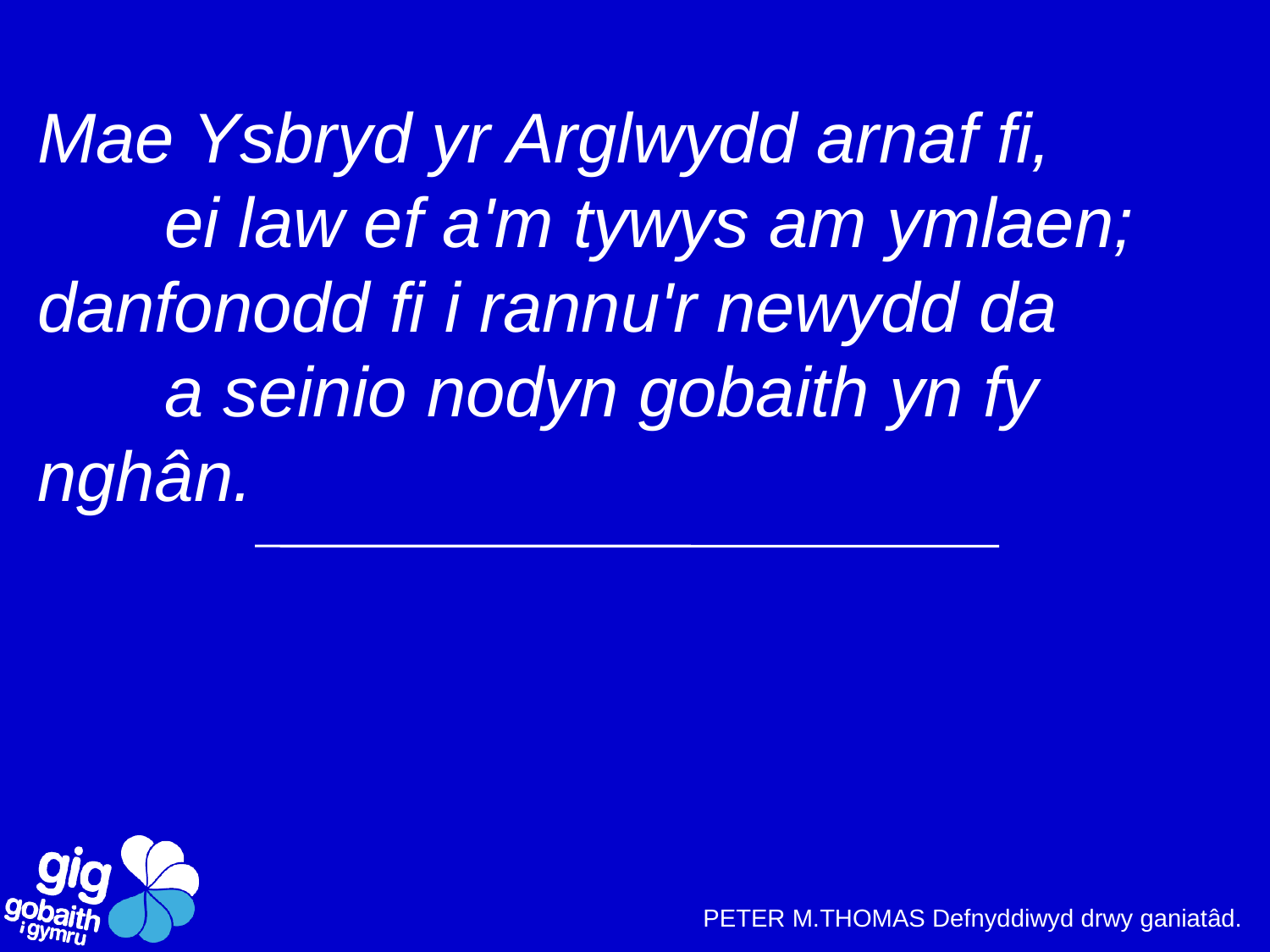

# Mae Ysbryd yr Arglwydd arnaf fi, ei law ef a'm tywys am ymlaen; danfonodd fi i rannu'r newydd da a seinio nodyn gobaith yn fy nghân.
PETER M.THOMAS Defnyddiwyd drwy ganiatâd.